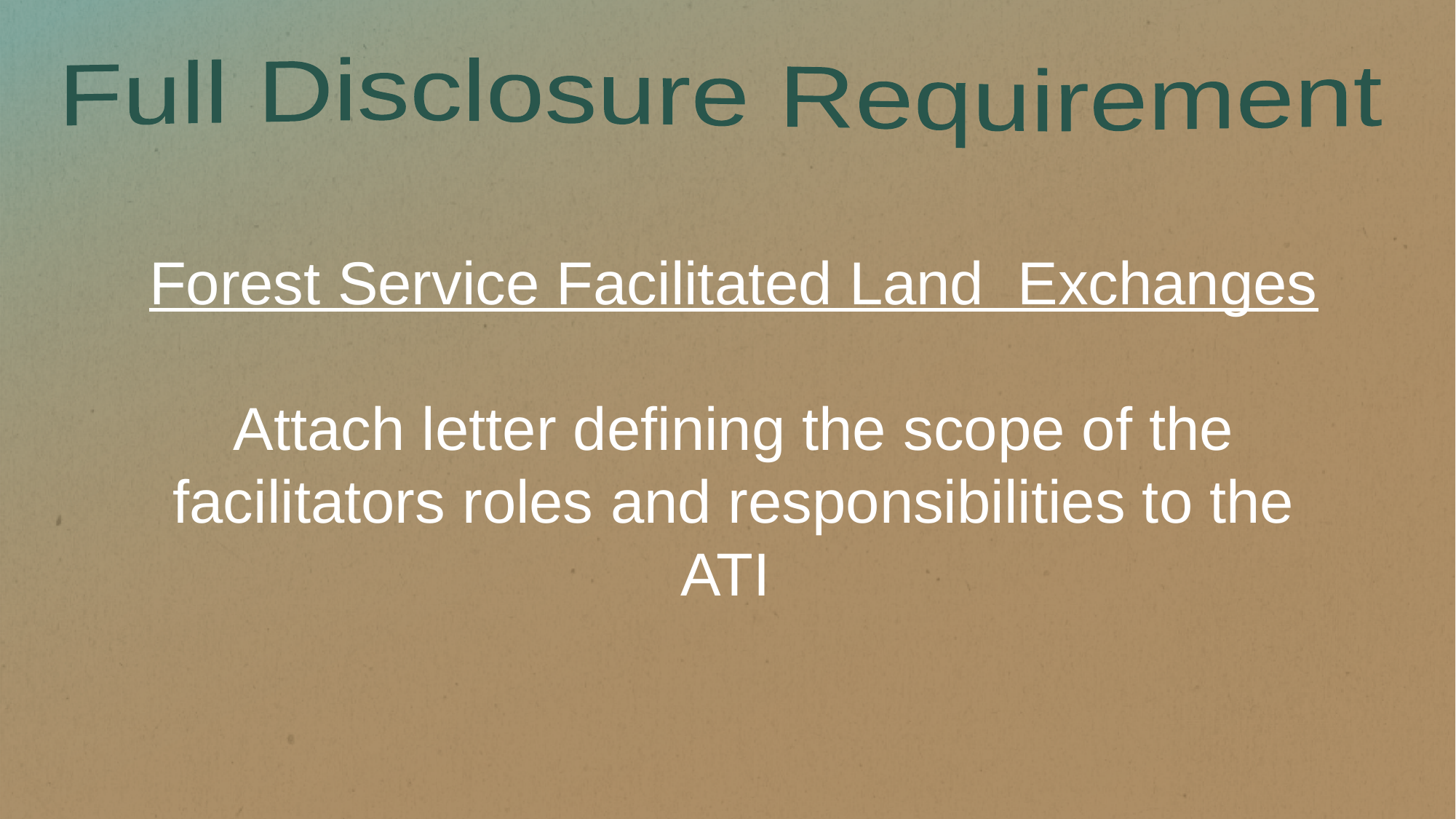

Full Disclosure Requirement

Forest Service Facilitated Land  Exchanges

Attach letter defining the scope of the facilitators roles and responsibilities to the ATI